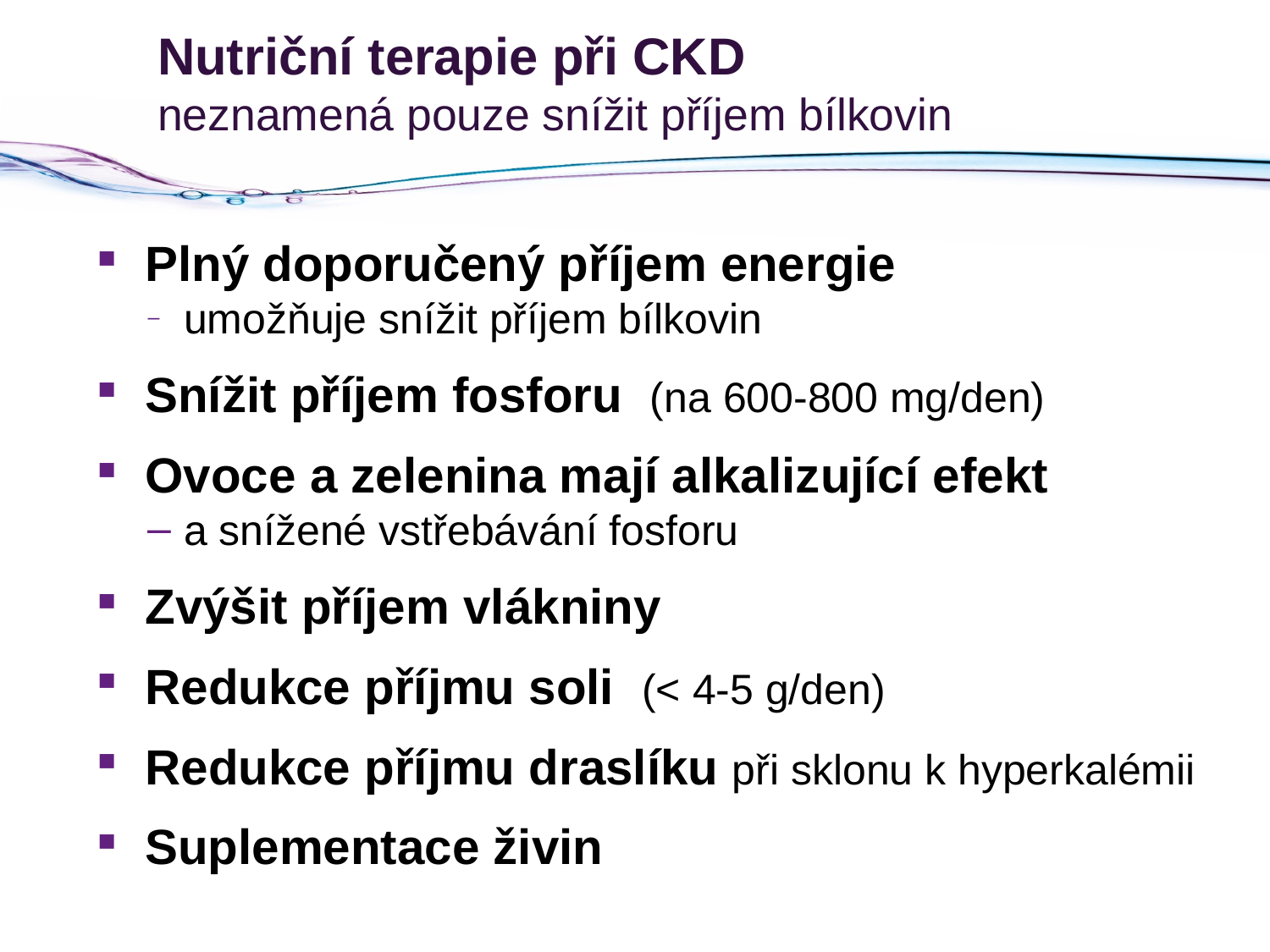

# Nutriční terapie při CKD neznamená pouze snížit příjem bílkovin
Plný doporučený příjem energie
umožňuje snížit příjem bílkovin
Snížit příjem fosforu  (na 600-800 mg/den)
Ovoce a zelenina mají alkalizující efekt
a snížené vstřebávání fosforu
Zvýšit příjem vlákniny
Redukce příjmu soli  (< 4-5 g/den)
Redukce příjmu draslíku při sklonu k hyperkalémii
Suplementace živin